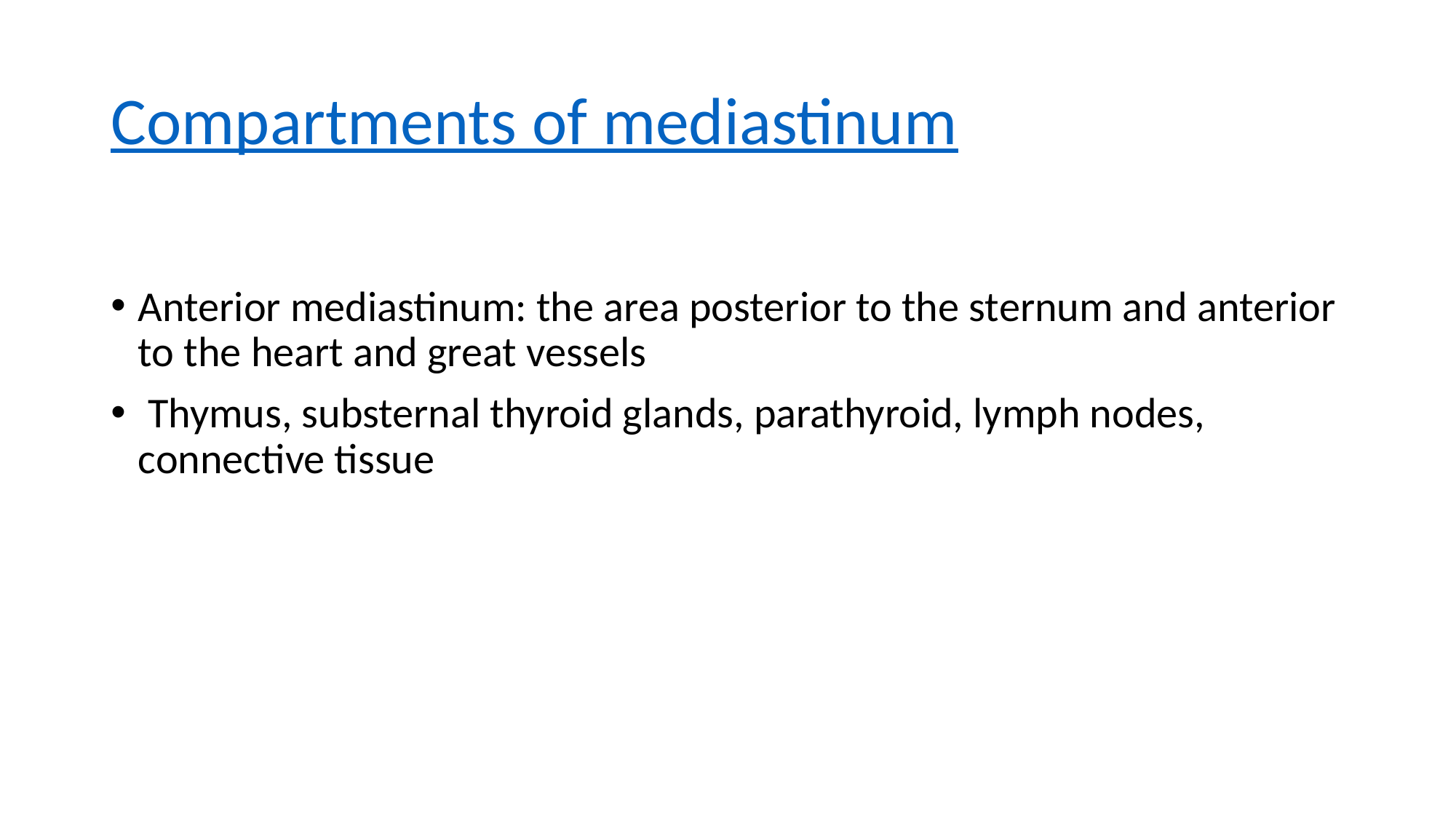

# Compartments of mediastinum

Anterior mediastinum: the area posterior to the sternum and anterior to the heart and great vessels
 Thymus, substernal thyroid glands, parathyroid, lymph nodes, connective tissue